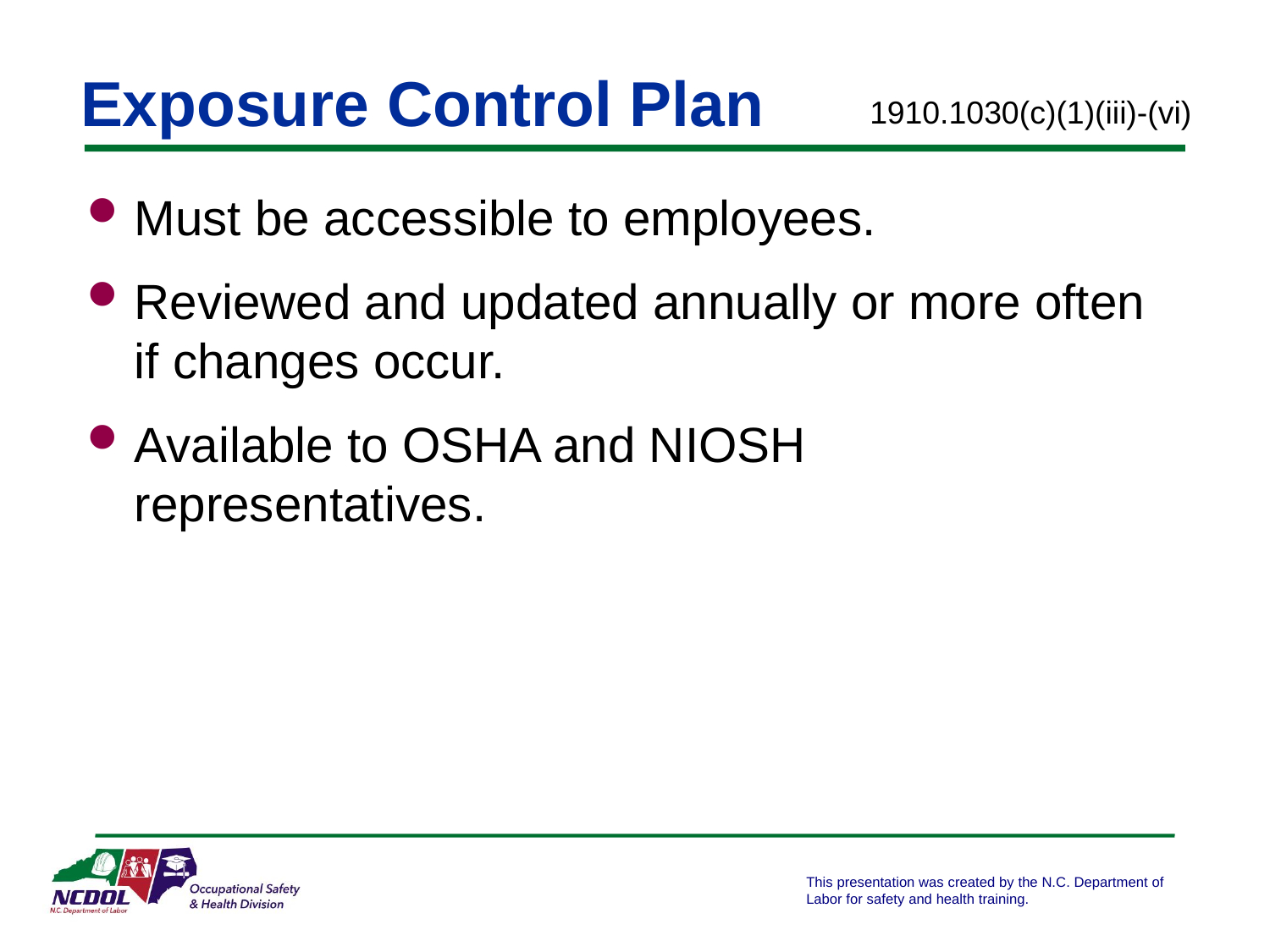

# Exposure Control Plan
1910.1030(c)(1)(iii)-(vi)
Must be accessible to employees.
Reviewed and updated annually or more often if changes occur.
Available to OSHA and NIOSH representatives.